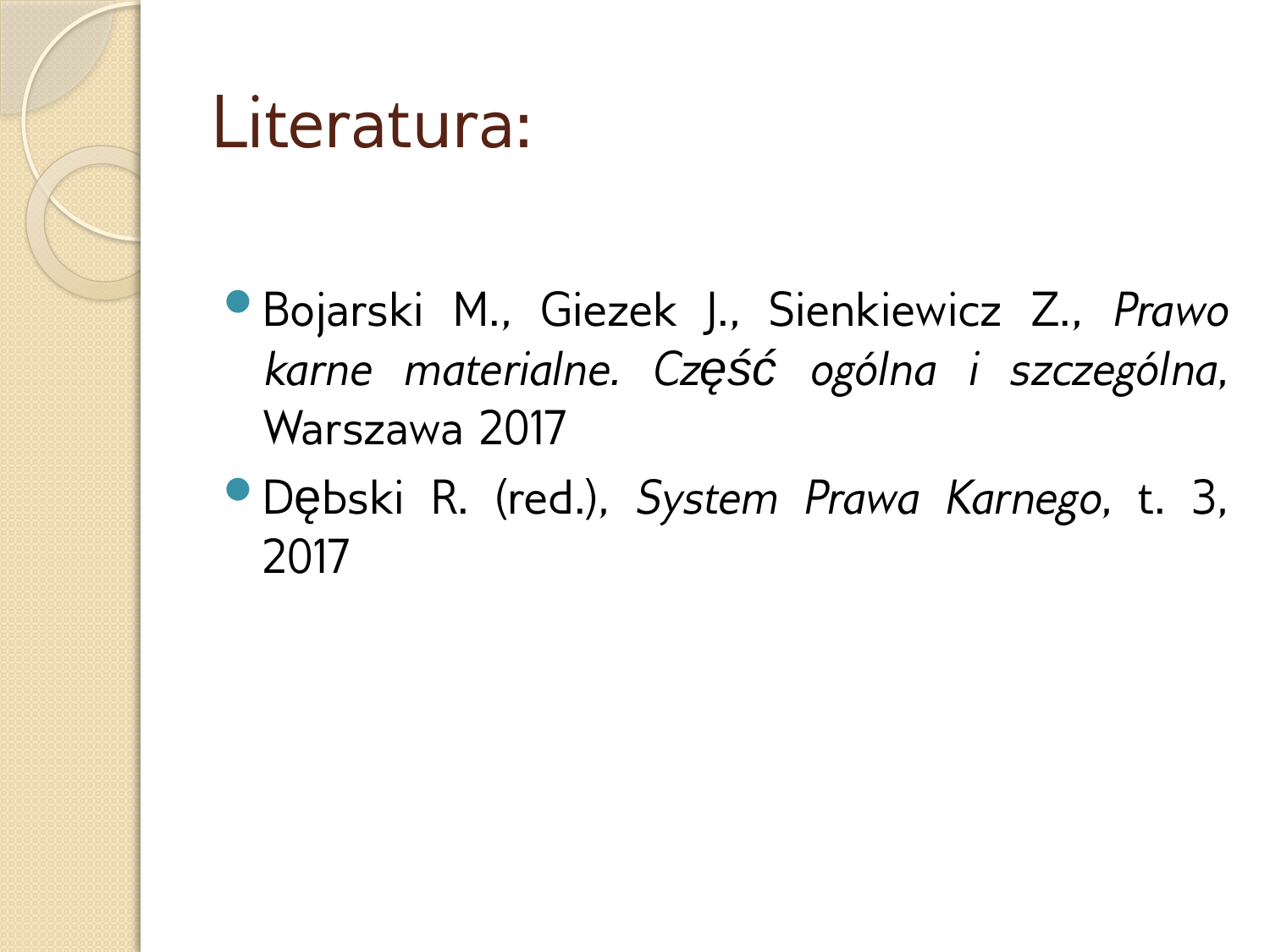

# Literatura:

Bojarski M., Giezek J., Sienkiewicz Z., Prawo karne materialne. Część ogólna i szczególna, Warszawa 2017
Dębski R. (red.), System Prawa Karnego, t. 3, 2017